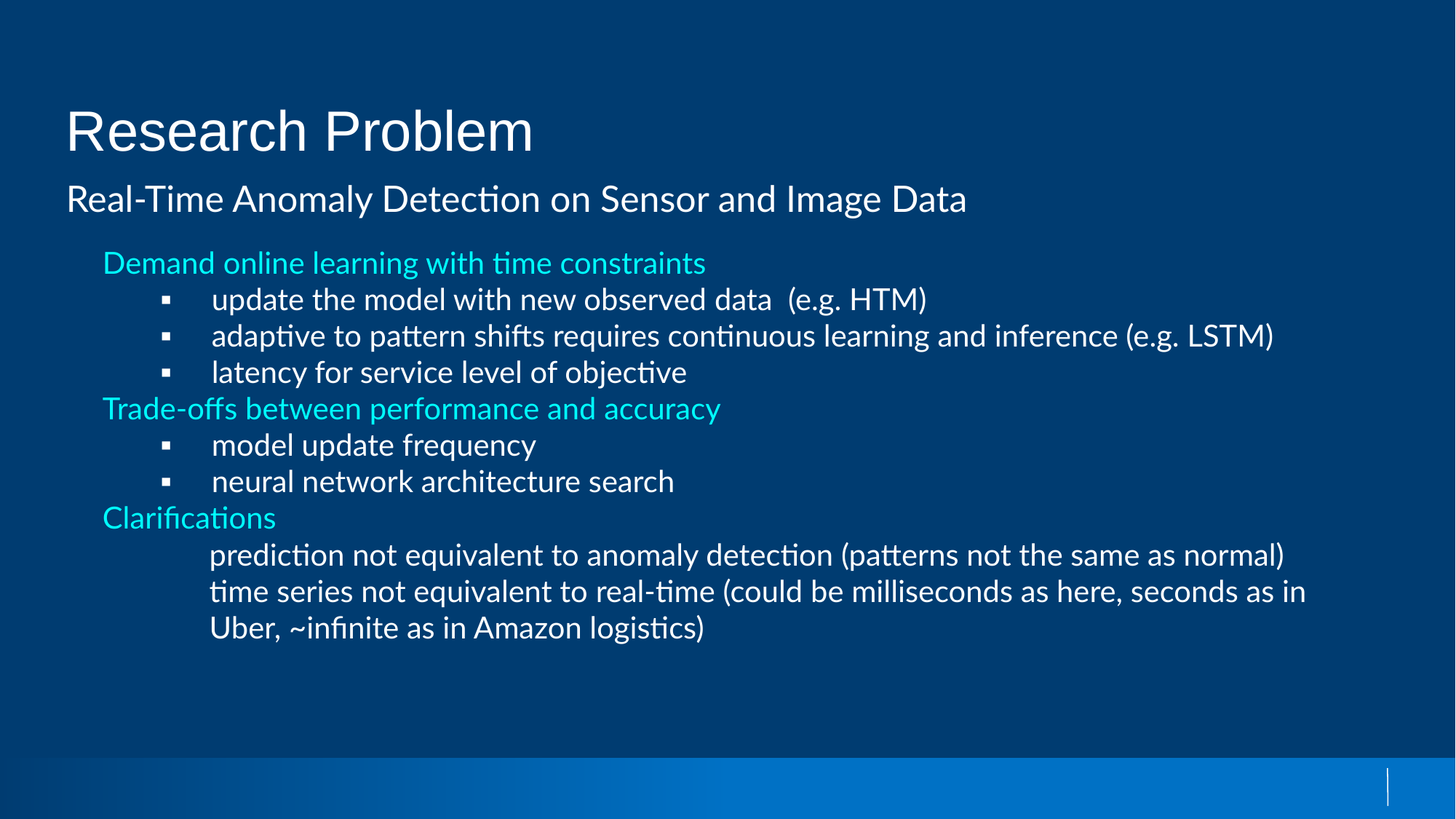

# Research Problem
Real-Time Anomaly Detection on Sensor and Image Data
Demand online learning with time constraints
update the model with new observed data  (e.g. HTM)
adaptive to pattern shifts requires continuous learning and inference (e.g. LSTM)
latency for service level of objective
Trade-offs between performance and accuracy
model update frequency
neural network architecture search
Clarifications
prediction not equivalent to anomaly detection (patterns not the same as normal)
time series not equivalent to real-time (could be milliseconds as here, seconds as in Uber, ~infinite as in Amazon logistics)